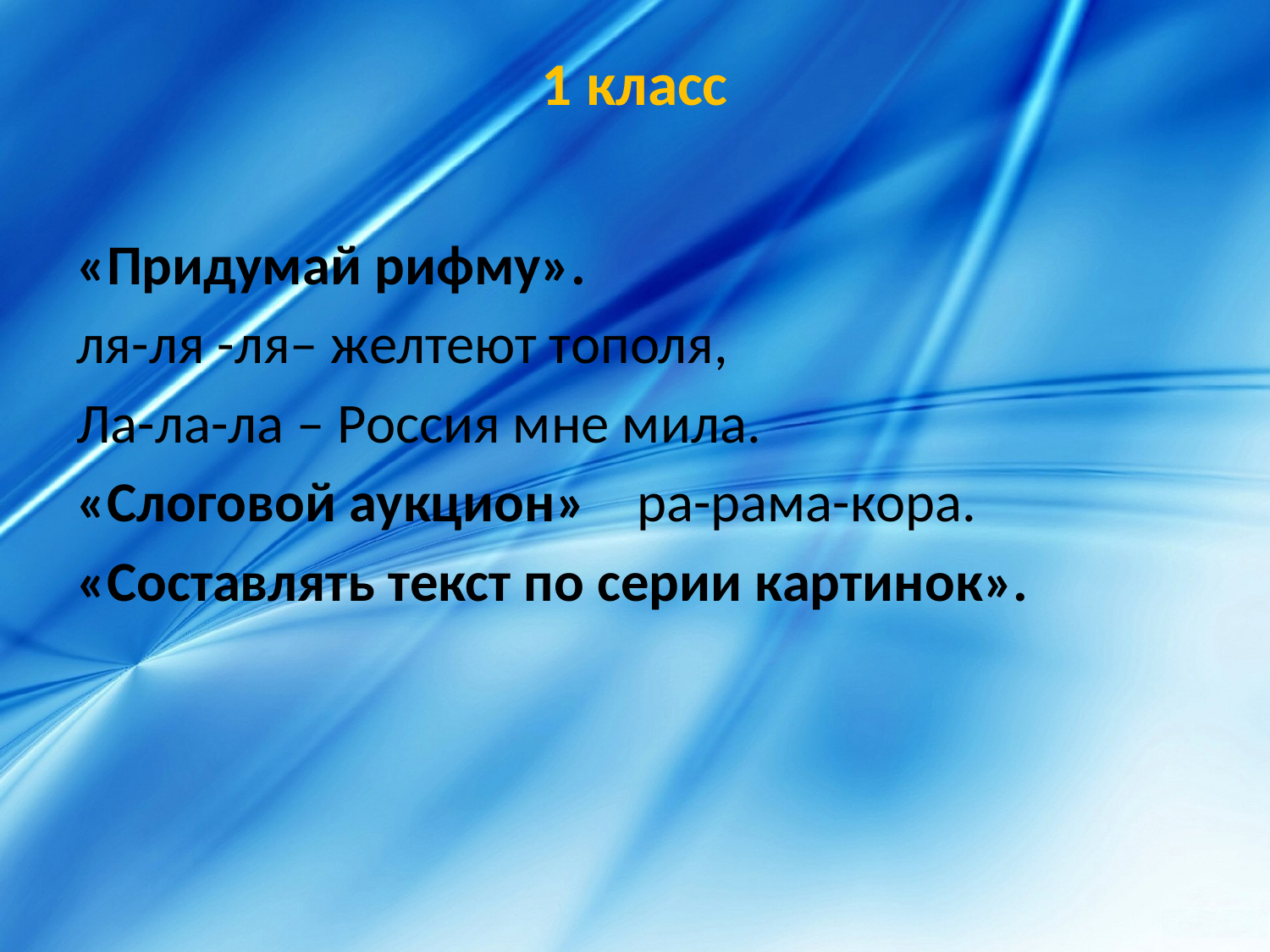

# 1 класс
«Придумай рифму».
ля-ля -ля– желтеют тополя,
Ла-ла-ла – Россия мне мила.
«Слоговой аукцион»    ра-рама-кора.
«Составлять текст по серии картинок».